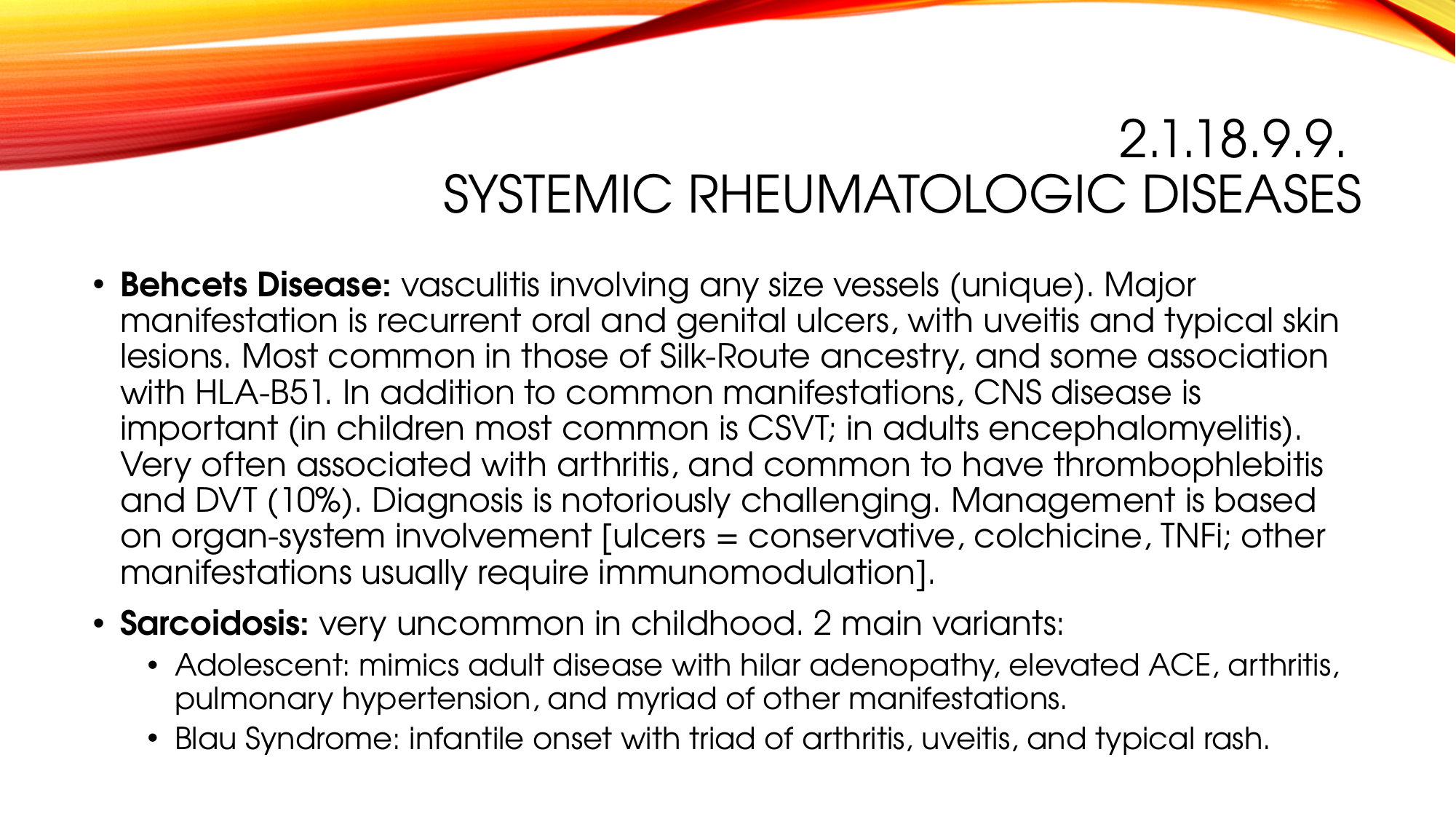

# 2.1.18.9.9. Systemic rheumatologic diseases
Behcets Disease: vasculitis involving any size vessels (unique). Major manifestation is recurrent oral and genital ulcers, with uveitis and typical skin lesions. Most common in those of Silk-Route ancestry, and some association with HLA-B51. In addition to common manifestations, CNS disease is important (in children most common is CSVT; in adults encephalomyelitis). Very often associated with arthritis, and common to have thrombophlebitis and DVT (10%). Diagnosis is notoriously challenging. Management is based on organ-system involvement [ulcers = conservative, colchicine, TNFi; other manifestations usually require immunomodulation].
Sarcoidosis: very uncommon in childhood. 2 main variants:
Adolescent: mimics adult disease with hilar adenopathy, elevated ACE, arthritis, pulmonary hypertension, and myriad of other manifestations.
Blau Syndrome: infantile onset with triad of arthritis, uveitis, and typical rash.